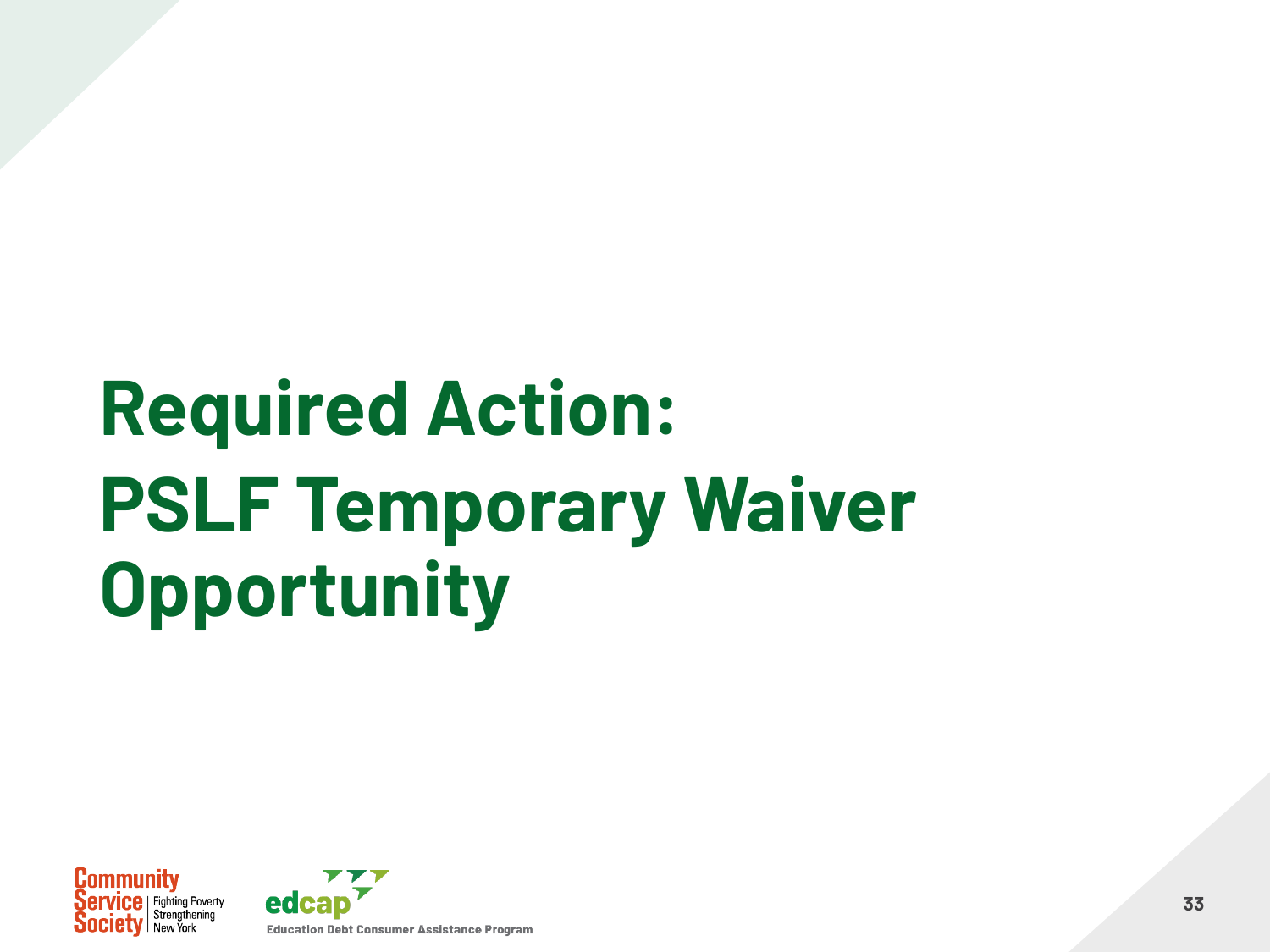

Required Action:
PSLF Temporary Waiver Opportunity
33